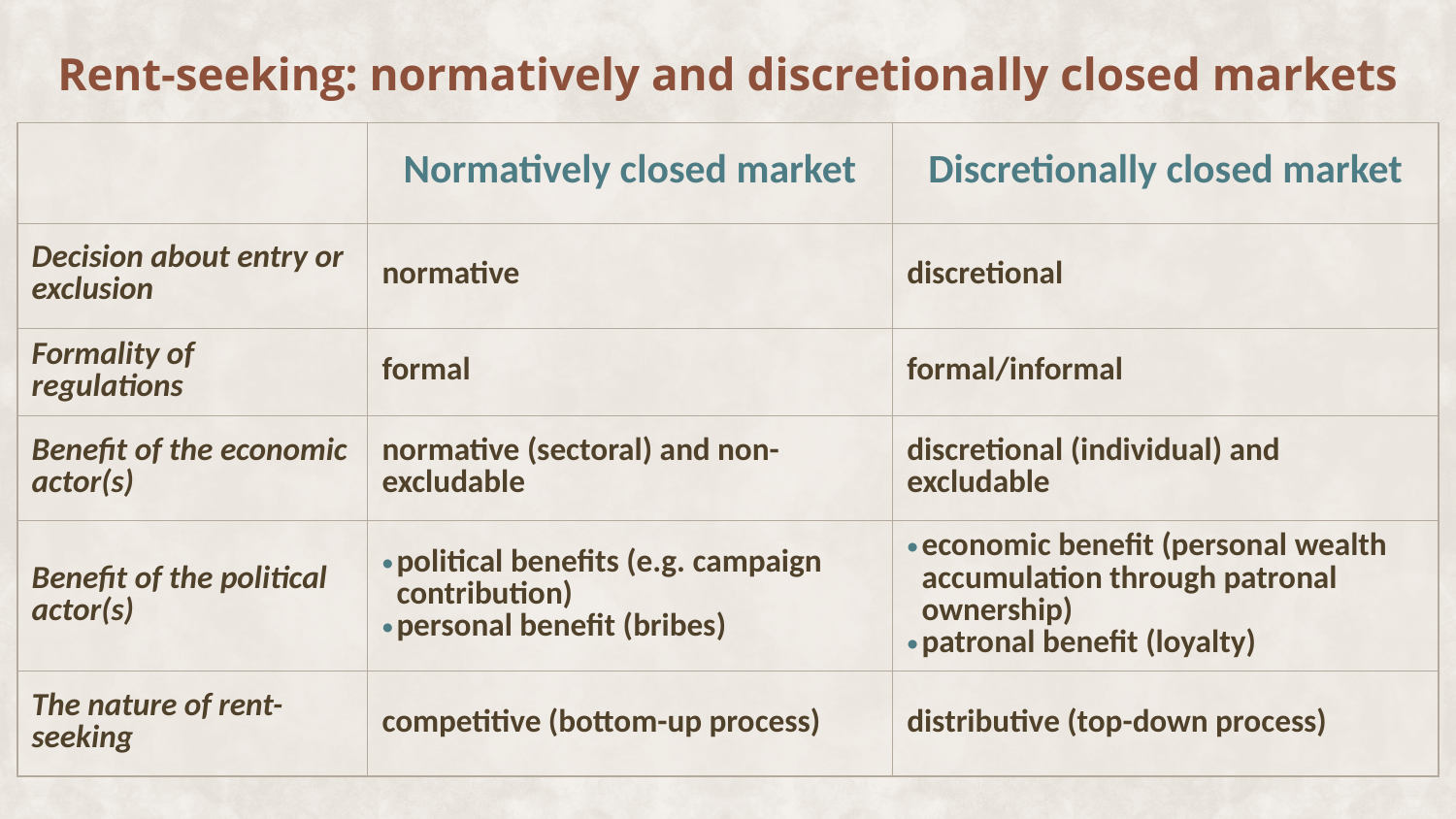

# Rent-seeking: normatively and discretionally closed markets
|  | Normatively closed market | Discretionally closed market |
| --- | --- | --- |
| Decision about entry or exclusion | normative | discretional |
| Formality of regulations | formal | formal/informal |
| Benefit of the economic actor(s) | normative (sectoral) and non-excludable | discretional (individual) and excludable |
| Benefit of the political actor(s) | political benefits (e.g. campaign contribution) personal benefit (bribes) | economic benefit (personal wealth accumulation through patronal ownership) patronal benefit (loyalty) |
| The nature of rent-seeking | competitive (bottom-up process) | distributive (top-down process) |